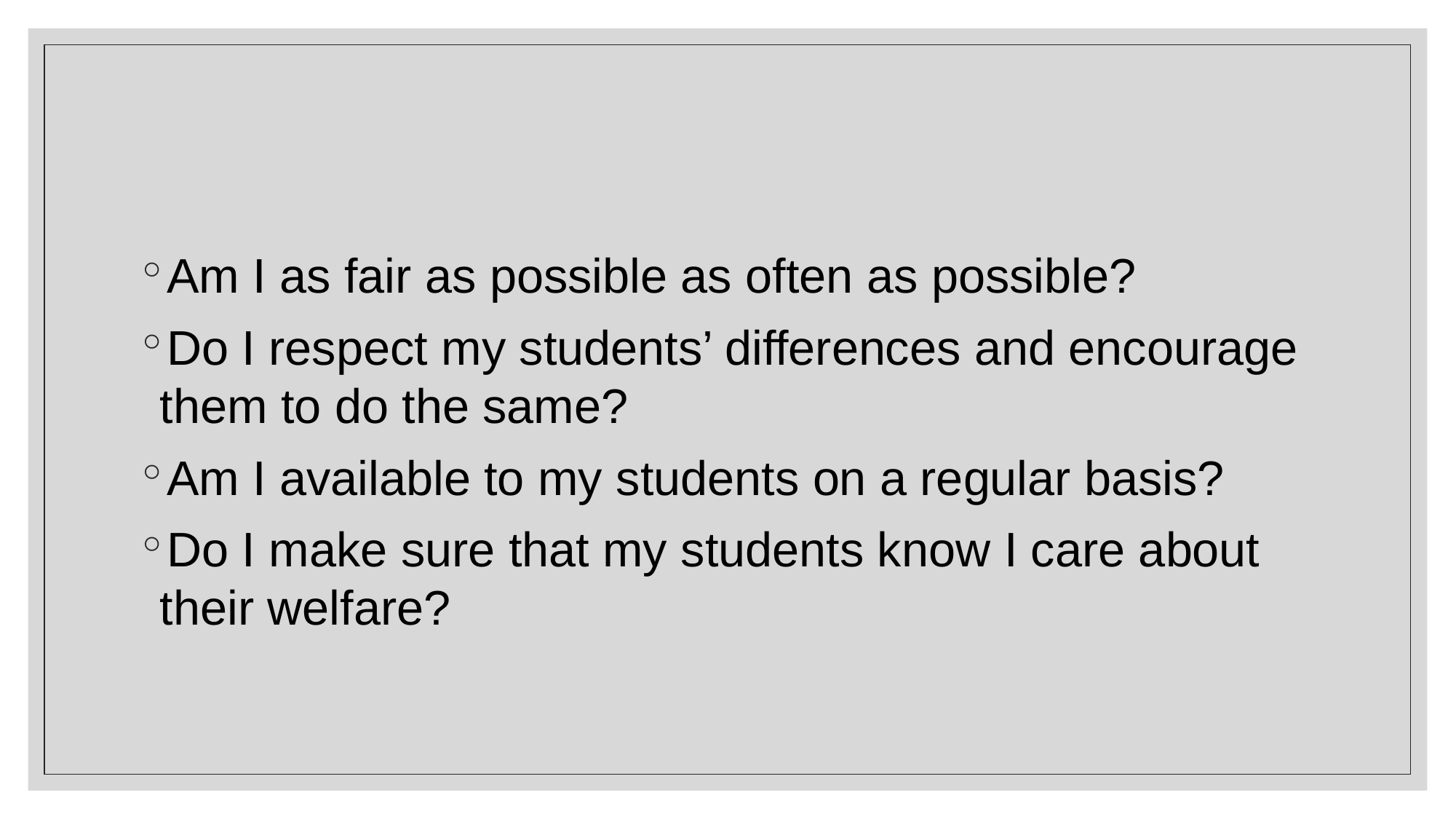

Am I as fair as possible as often as possible?
Do I respect my students’ differences and encourage them to do the same?
Am I available to my students on a regular basis?
Do I make sure that my students know I care about their welfare?